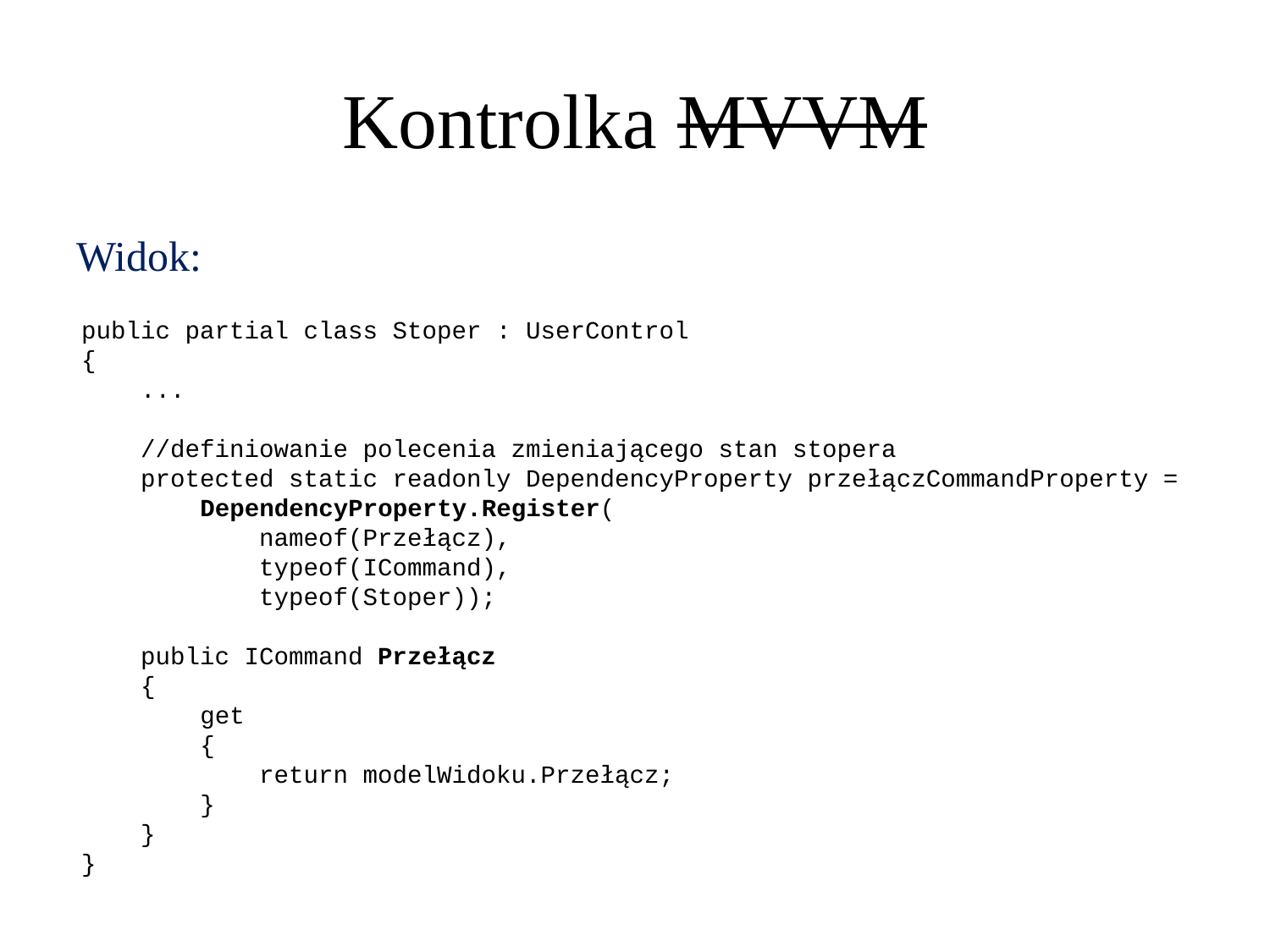

Kontrolka MVVM
Widok:
public partial class Stoper : UserControl
{
    ...

    //definiowanie polecenia zmieniającego stan stopera
    protected static readonly DependencyProperty przełączCommandProperty =
        DependencyProperty.Register(
            nameof(Przełącz),
            typeof(ICommand),
            typeof(Stoper));

    public ICommand Przełącz
    {
        get
        {
            return modelWidoku.Przełącz;
        }
    }
}